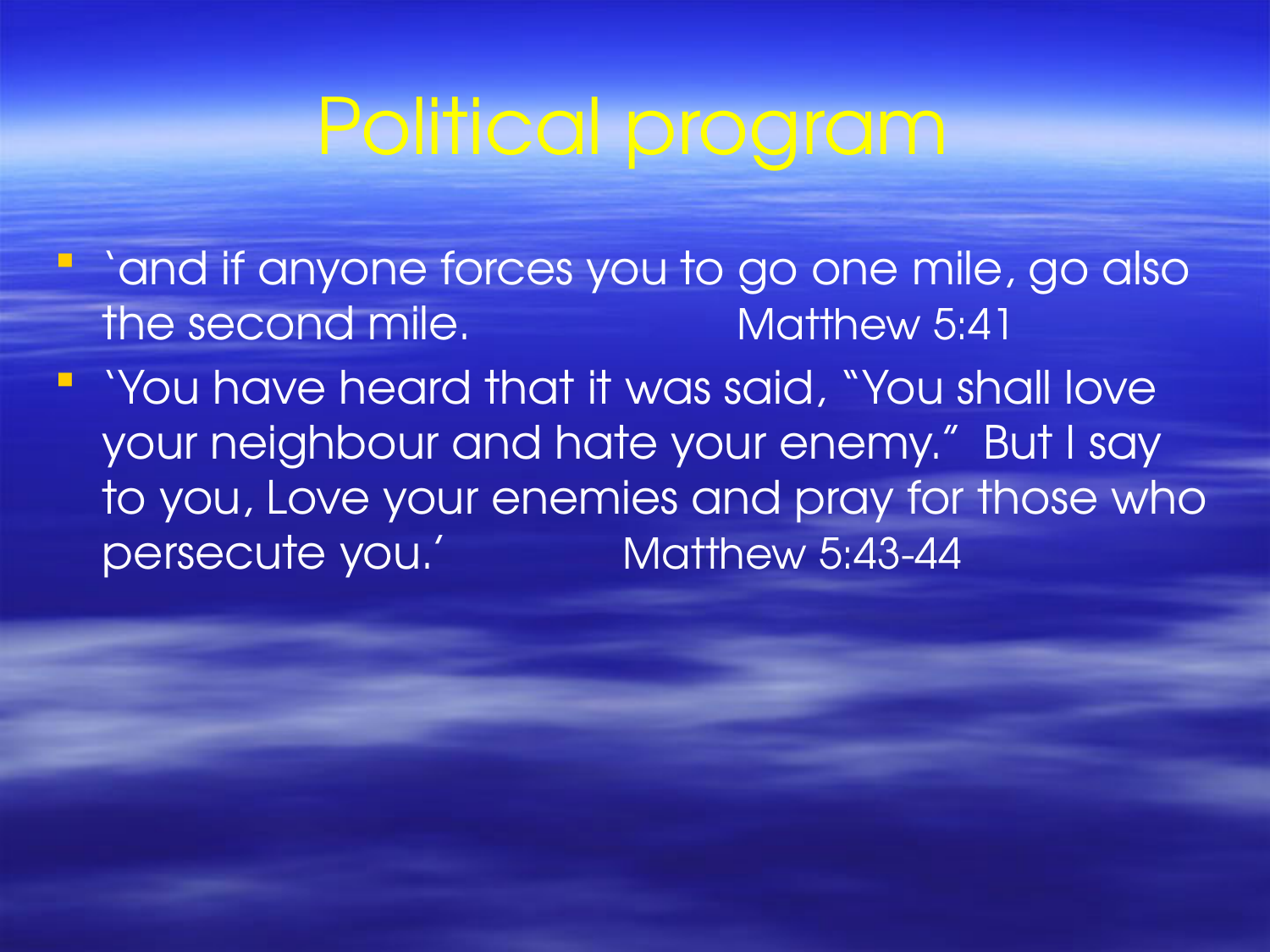

# Political program
‘and if anyone forces you to go one mile, go also the second mile. 		Matthew 5:41
‘You have heard that it was said, “You shall love your neighbour and hate your enemy.”  But I say to you, Love your enemies and pray for those who persecute you.’		 Matthew 5:43-44